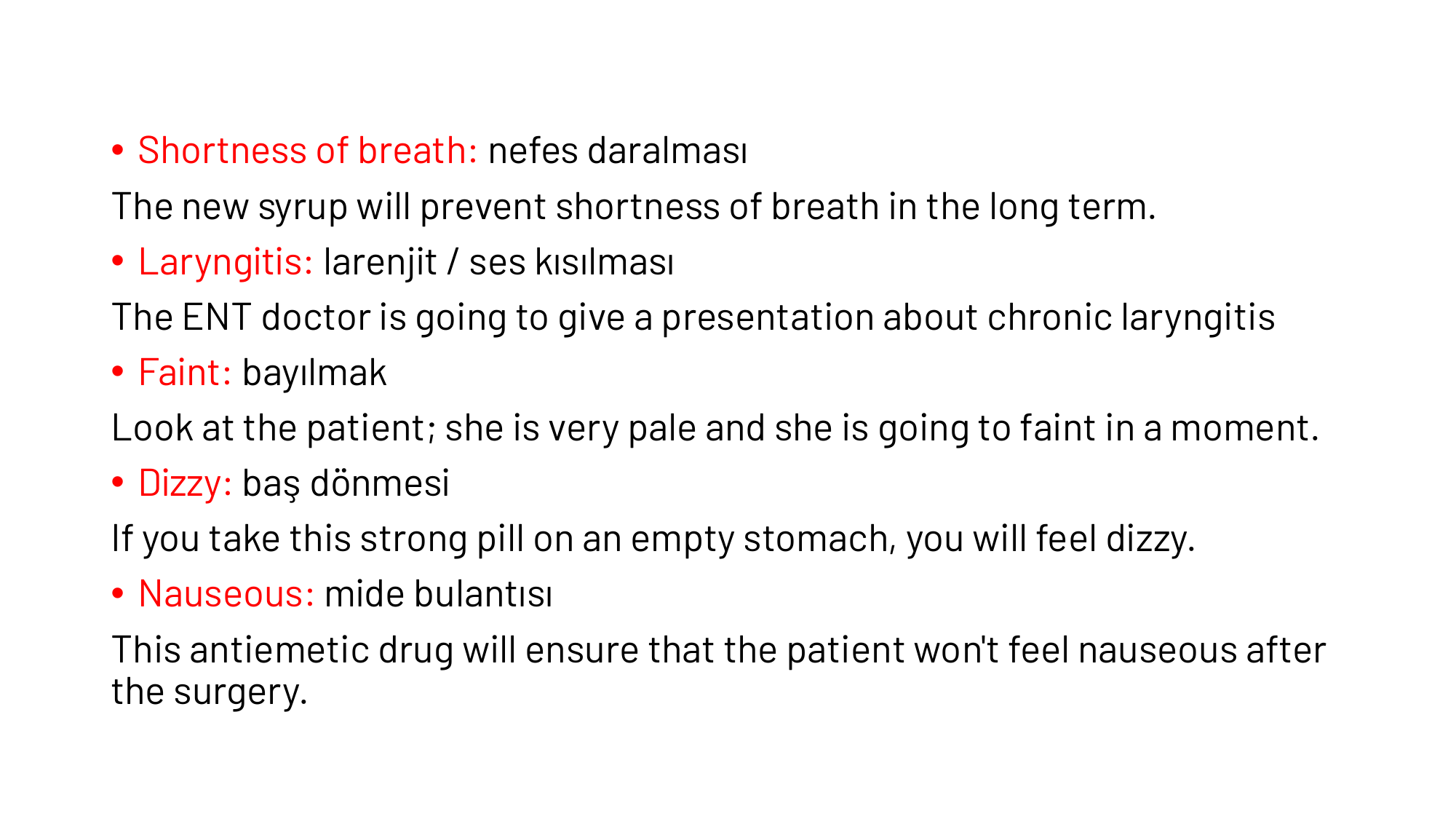

Shortness of breath: nefes daralması
The new syrup will prevent shortness of breath in the long term.
Laryngitis: larenjit / ses kısılması
The ENT doctor is going to give a presentation about chronic laryngitis
Faint: bayılmak
Look at the patient; she is very pale and she is going to faint in a moment.
Dizzy: baş dönmesi
If you take this strong pill on an empty stomach, you will feel dizzy.
Nauseous: mide bulantısı
This antiemetic drug will ensure that the patient won't feel nauseous after the surgery.